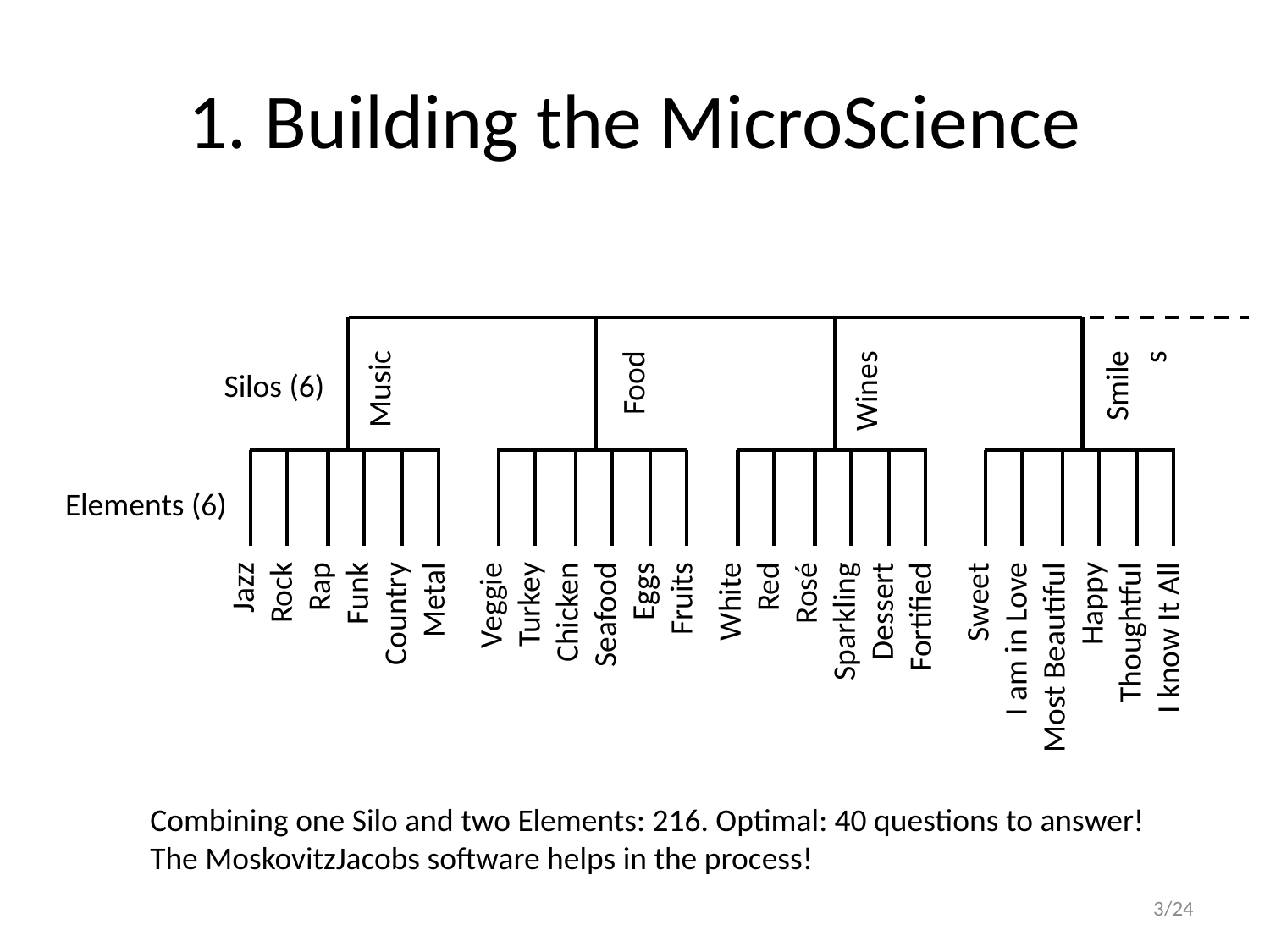

# 1. Building the MicroScience
Music

Food

Wines

Smiles

Silos (6)
Elements (6)
Jazz
Rock
Rap
Funk
Country
Metal
Veggie
Turkey
Chicken
Seafood
Eggs
Fruits
White
Red
Rosé
Sparkling
Dessert
Fortified
Sweet
I am in Love
Most Beautiful
Happy
Thoughtful
I know It All
Combining one Silo and two Elements: 216. Optimal: 40 questions to answer!
The MoskovitzJacobs software helps in the process!
3/24